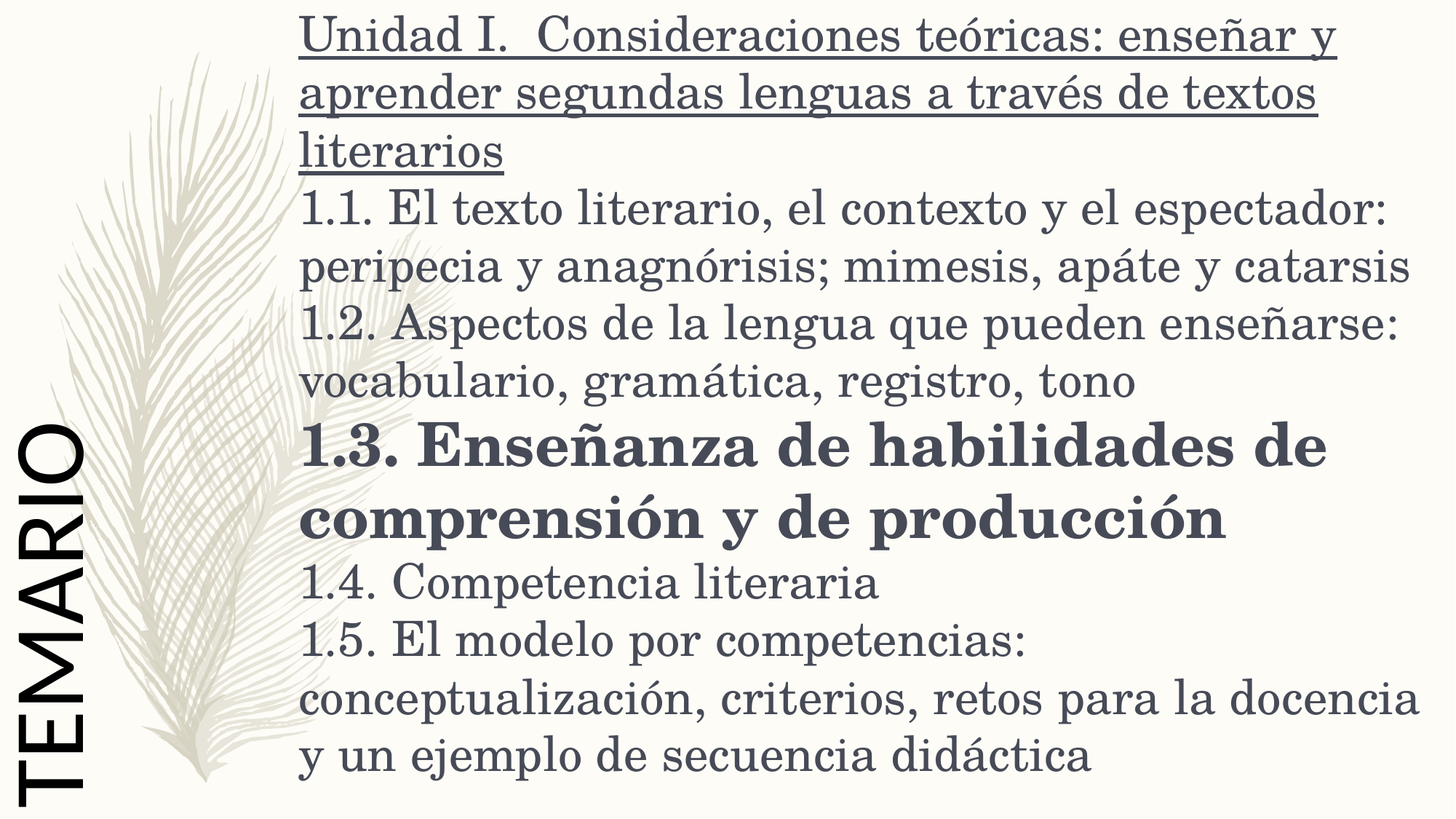

Unidad I.  Consideraciones teóricas: enseñar y aprender segundas lenguas a través de textos literarios
1.1. El texto literario, el contexto y el espectador: peripecia y anagnórisis; mimesis, apáte y catarsis
1.2. Aspectos de la lengua que pueden enseñarse: vocabulario, gramática, registro, tono
1.3. Enseñanza de habilidades de comprensión y de producción
1.4. Competencia literaria
1.5. El modelo por competencias: conceptualización, criterios, retos para la docencia y un ejemplo de secuencia didáctica
TEMARIO